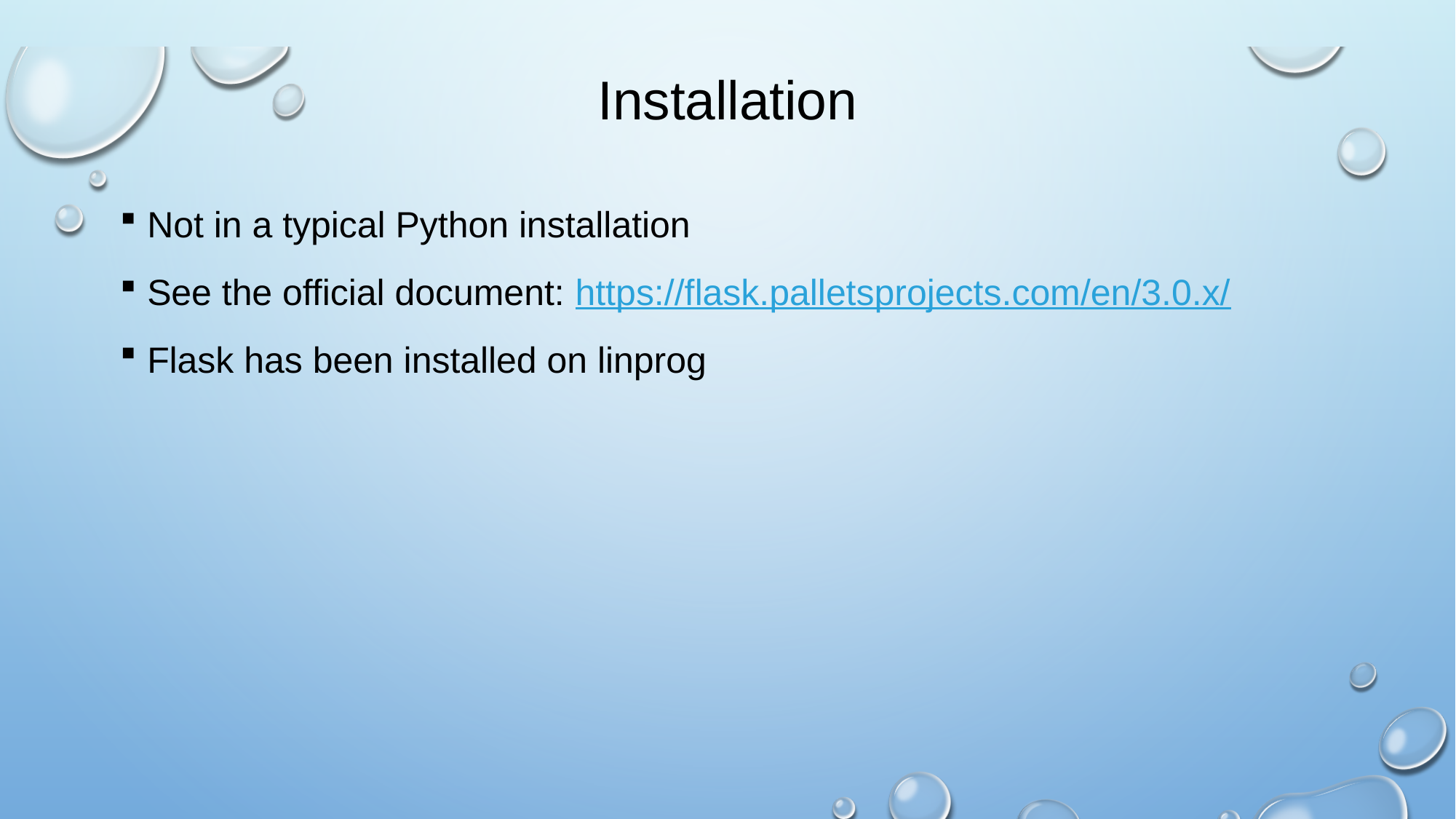

# Installation
Not in a typical Python installation
See the official document: https://flask.palletsprojects.com/en/3.0.x/
Flask has been installed on linprog